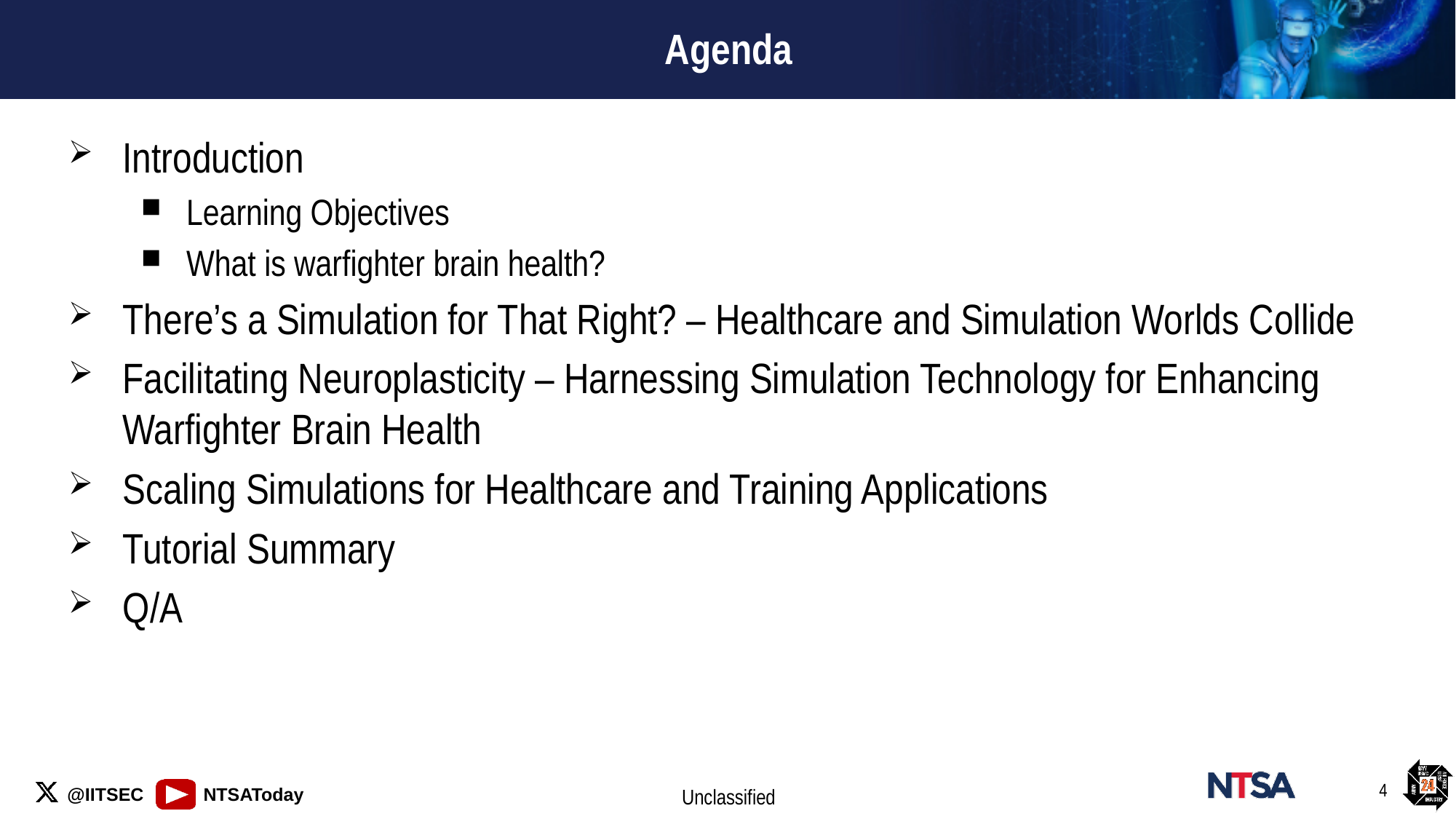

# Agenda
Introduction
Learning Objectives
What is warfighter brain health?
There’s a Simulation for That Right? – Healthcare and Simulation Worlds Collide
Facilitating Neuroplasticity – Harnessing Simulation Technology for Enhancing Warfighter Brain Health
Scaling Simulations for Healthcare and Training Applications
Tutorial Summary
Q/A

4